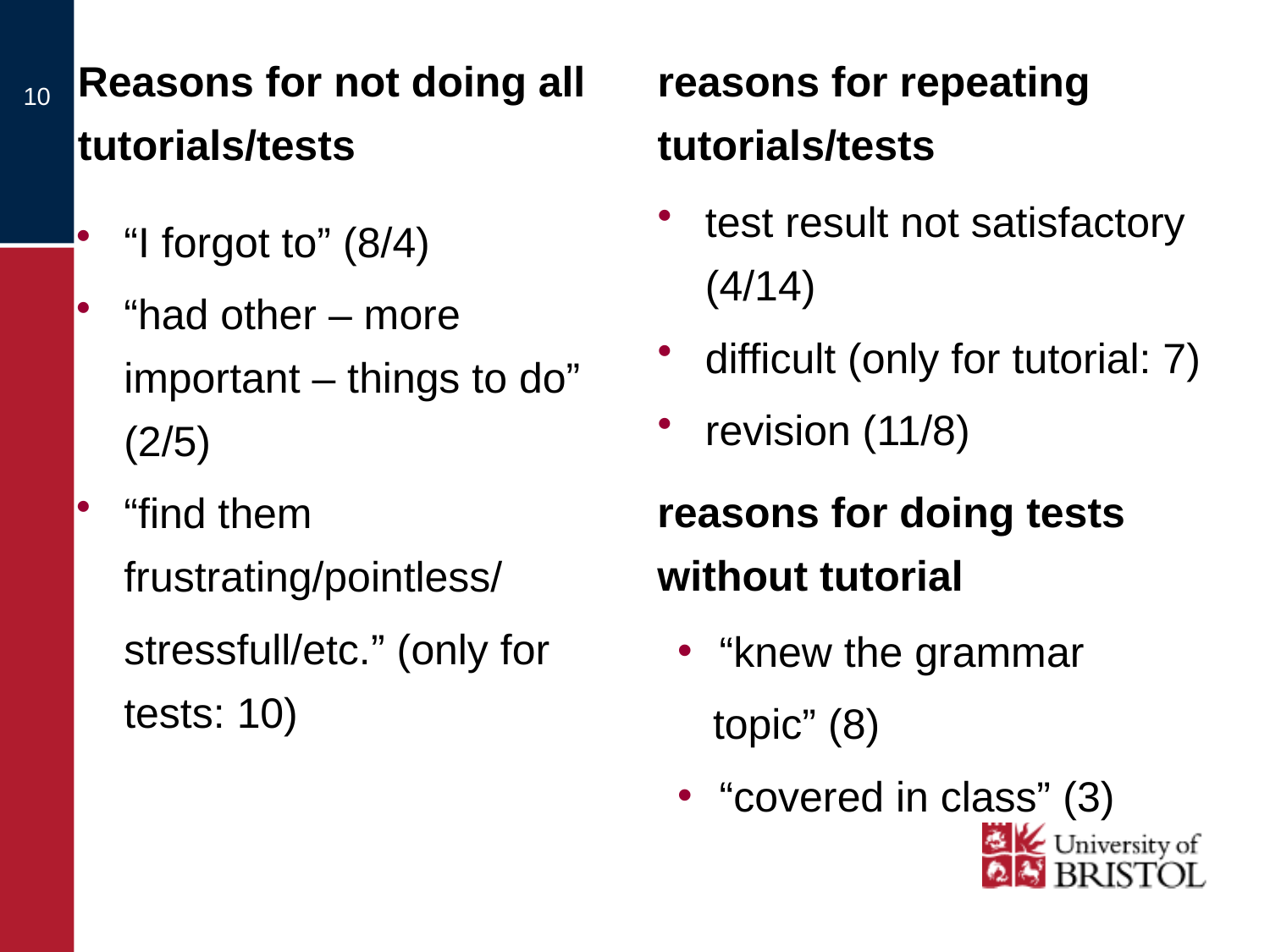

#
10
Reasons for not doing all tutorials/tests
reasons for repeating tutorials/tests
test result not satisfactory (4/14)
difficult (only for tutorial: 7)
revision (11/8)
“I forgot to” (8/4)
“had other – more important – things to do” (2/5)
“find them frustrating/pointless/
	stressfull/etc.” (only for tests: 10)
reasons for doing tests without tutorial
 “knew the grammar
   topic” (8)
 “covered in class” (3)